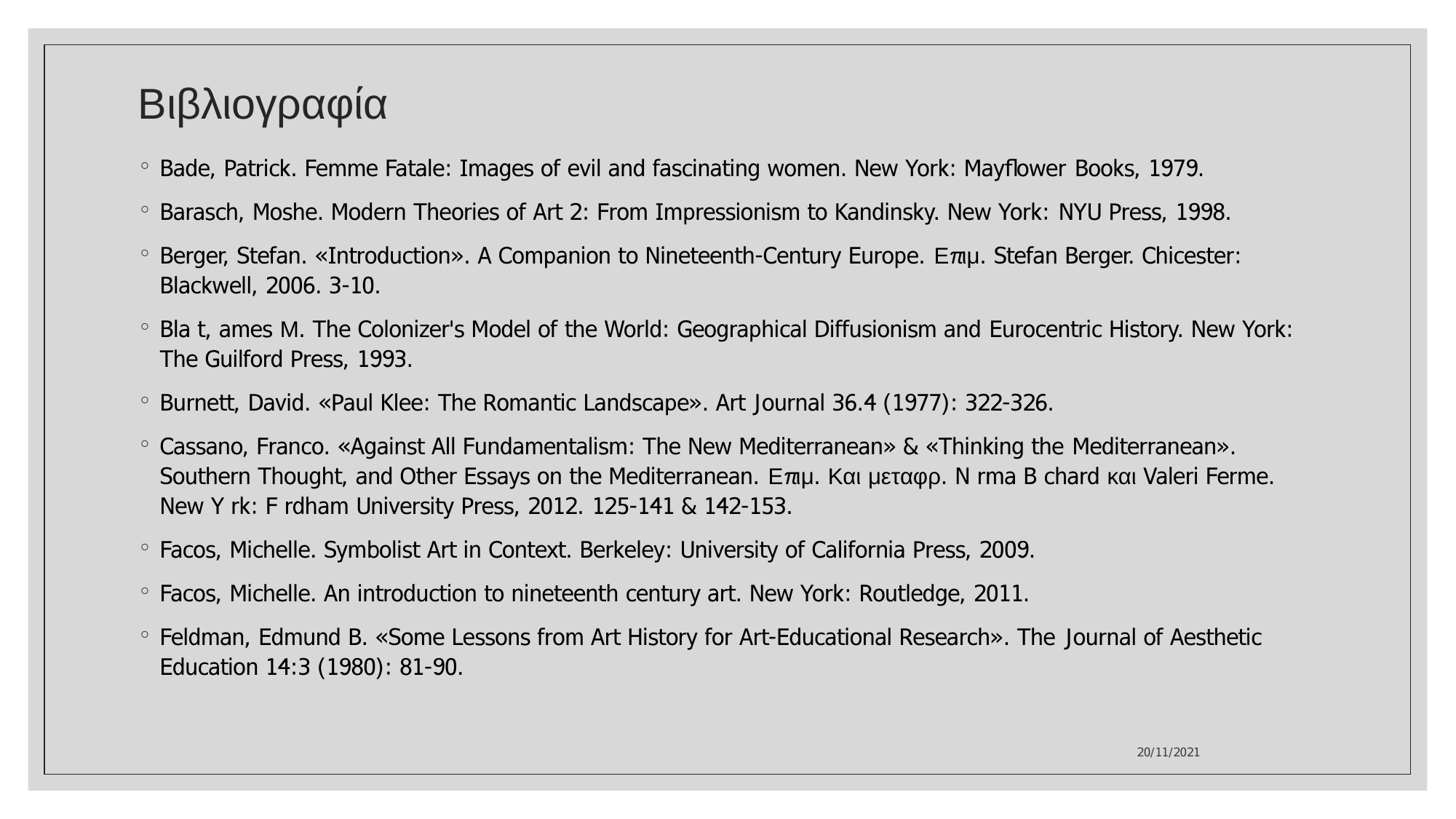

# Βιβλιογραφία
Bade, Patrick. Femme Fatale: Images of evil and fascinating women. New York: Mayflower Books, 1979.
Barasch, Moshe. Modern Theories of Art 2: From Impressionism to Kandinsky. New York: NYU Press, 1998.
Berger, Stefan. «Introduction». A Companion to Nineteenth-Century Europe. Επιμ. Stefan Berger. Chicester: Blackwell, 2006. 3-10.
Bla t, ames Μ. The Colonizer's Model of the World: Geographical Diffusionism and Eurocentric History. New York: The Guilford Press, 1993.
Burnett, David. «Paul Klee: The Romantic Landscape». Art Journal 36.4 (1977): 322-326.
Cassano, Franco. «Against All Fundamentalism: The New Mediterranean» & «Thinking the Mediterranean». Southern Thought, and Other Essays on the Mediterranean. Επιμ. Και μεταφρ. N rma B chard και Valeri Ferme. New Y rk: F rdham University Press, 2012. 125-141 & 142-153.
Facos, Michelle. Symbolist Art in Context. Berkeley: University of California Press, 2009.
Facos, Michelle. An introduction to nineteenth century art. New York: Routledge, 2011.
Feldman, Edmund B. «Some Lessons from Art History for Art-Educational Research». The Journal of Aesthetic Education 14:3 (1980): 81-90.

20/11/2021